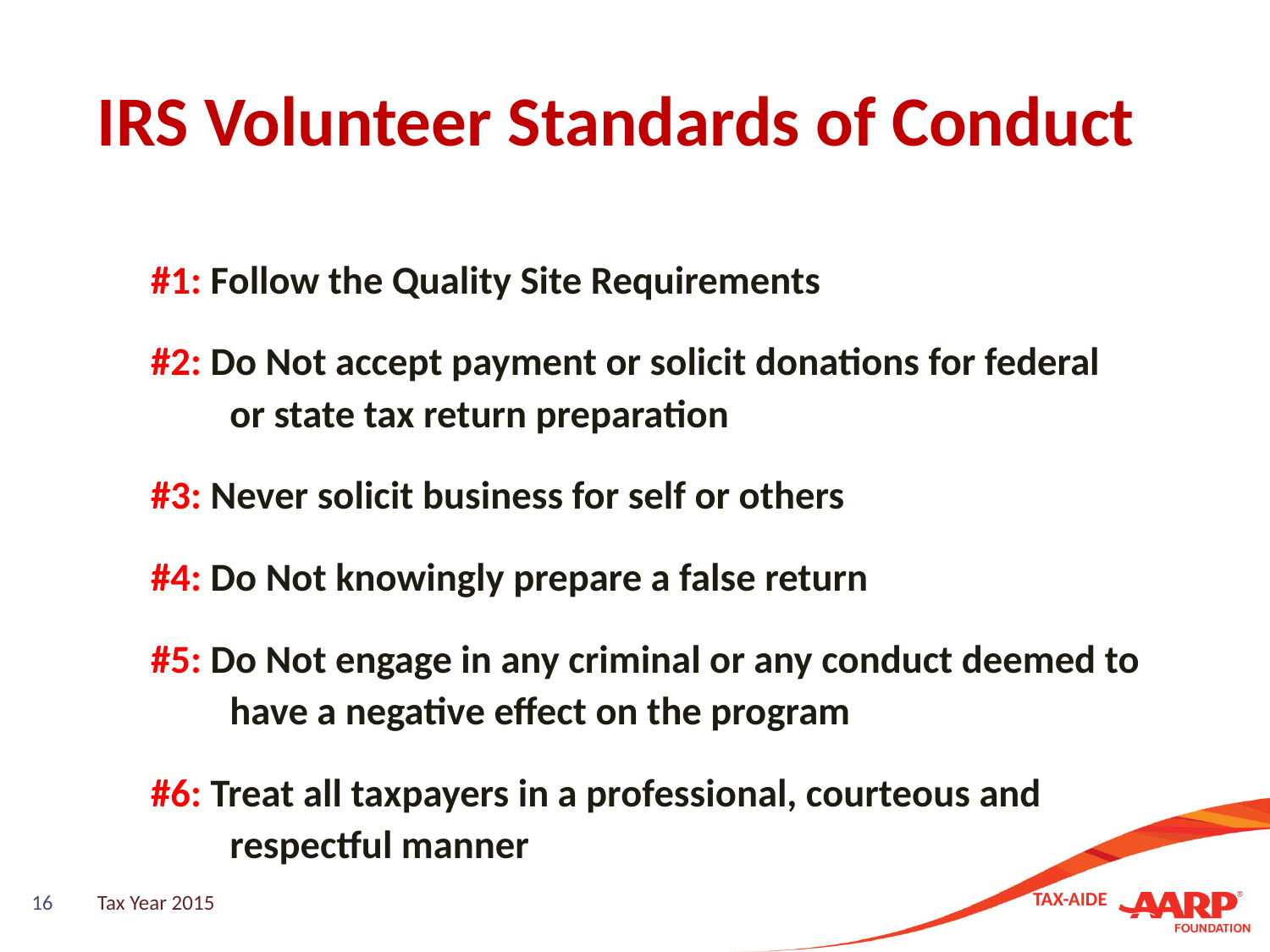

# IRS Volunteer Standards of Conduct
#1: Follow the Quality Site Requirements
#2: Do Not accept payment or solicit donations for federal or state tax return preparation
#3: Never solicit business for self or others
#4: Do Not knowingly prepare a false return
#5: Do Not engage in any criminal or any conduct deemed to have a negative effect on the program
#6: Treat all taxpayers in a professional, courteous and respectful manner

16
Tax Year 2015